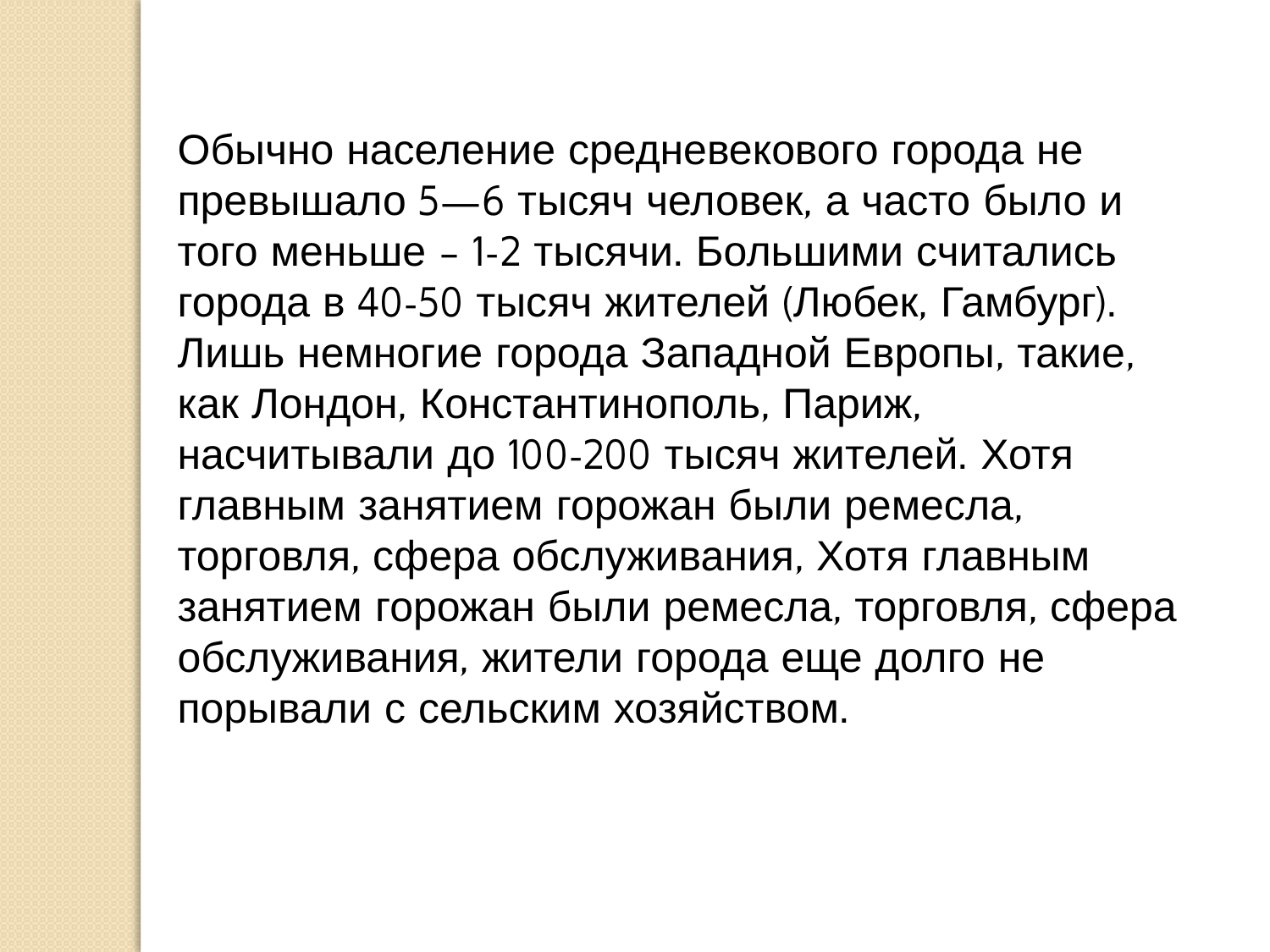

Обычно население средневекового города не превышало 5—6 тысяч человек, а часто было и того меньше – 1-2 тысячи. Большими считались города в 40-50 тысяч жителей (Любек, Гамбург). Лишь немногие города Западной Европы, такие, как Лондон, Константинополь, Париж, насчитывали до 100-200 тысяч жителей. Хотя главным занятием горожан были ремесла, торговля, сфера обслуживания, Хотя главным занятием горожан были ремесла, торговля, сфера обслуживания, жители города еще долго не порывали с сельским хозяйством.